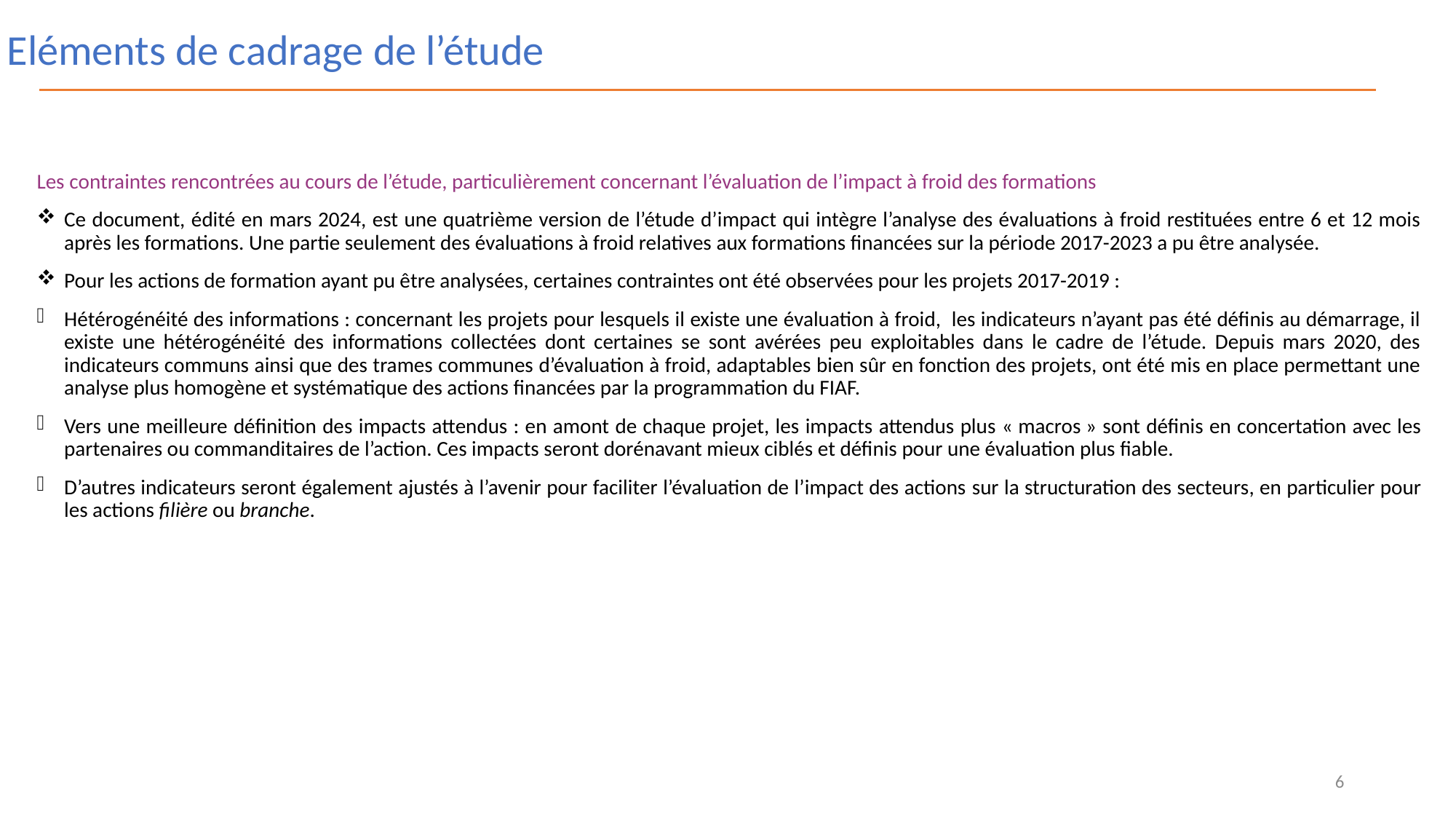

Eléments de cadrage de l’étude
Les contraintes rencontrées au cours de l’étude, particulièrement concernant l’évaluation de l’impact à froid des formations
Ce document, édité en mars 2024, est une quatrième version de l’étude d’impact qui intègre l’analyse des évaluations à froid restituées entre 6 et 12 mois après les formations. Une partie seulement des évaluations à froid relatives aux formations financées sur la période 2017-2023 a pu être analysée.
Pour les actions de formation ayant pu être analysées, certaines contraintes ont été observées pour les projets 2017-2019 :
Hétérogénéité des informations : concernant les projets pour lesquels il existe une évaluation à froid,  les indicateurs n’ayant pas été définis au démarrage, il existe une hétérogénéité des informations collectées dont certaines se sont avérées peu exploitables dans le cadre de l’étude. Depuis mars 2020, des indicateurs communs ainsi que des trames communes d’évaluation à froid, adaptables bien sûr en fonction des projets, ont été mis en place permettant une analyse plus homogène et systématique des actions financées par la programmation du FIAF.
Vers une meilleure définition des impacts attendus : en amont de chaque projet, les impacts attendus plus « macros » sont définis en concertation avec les partenaires ou commanditaires de l’action. Ces impacts seront dorénavant mieux ciblés et définis pour une évaluation plus fiable.
D’autres indicateurs seront également ajustés à l’avenir pour faciliter l’évaluation de l’impact des actions sur la structuration des secteurs, en particulier pour les actions filière ou branche.
6